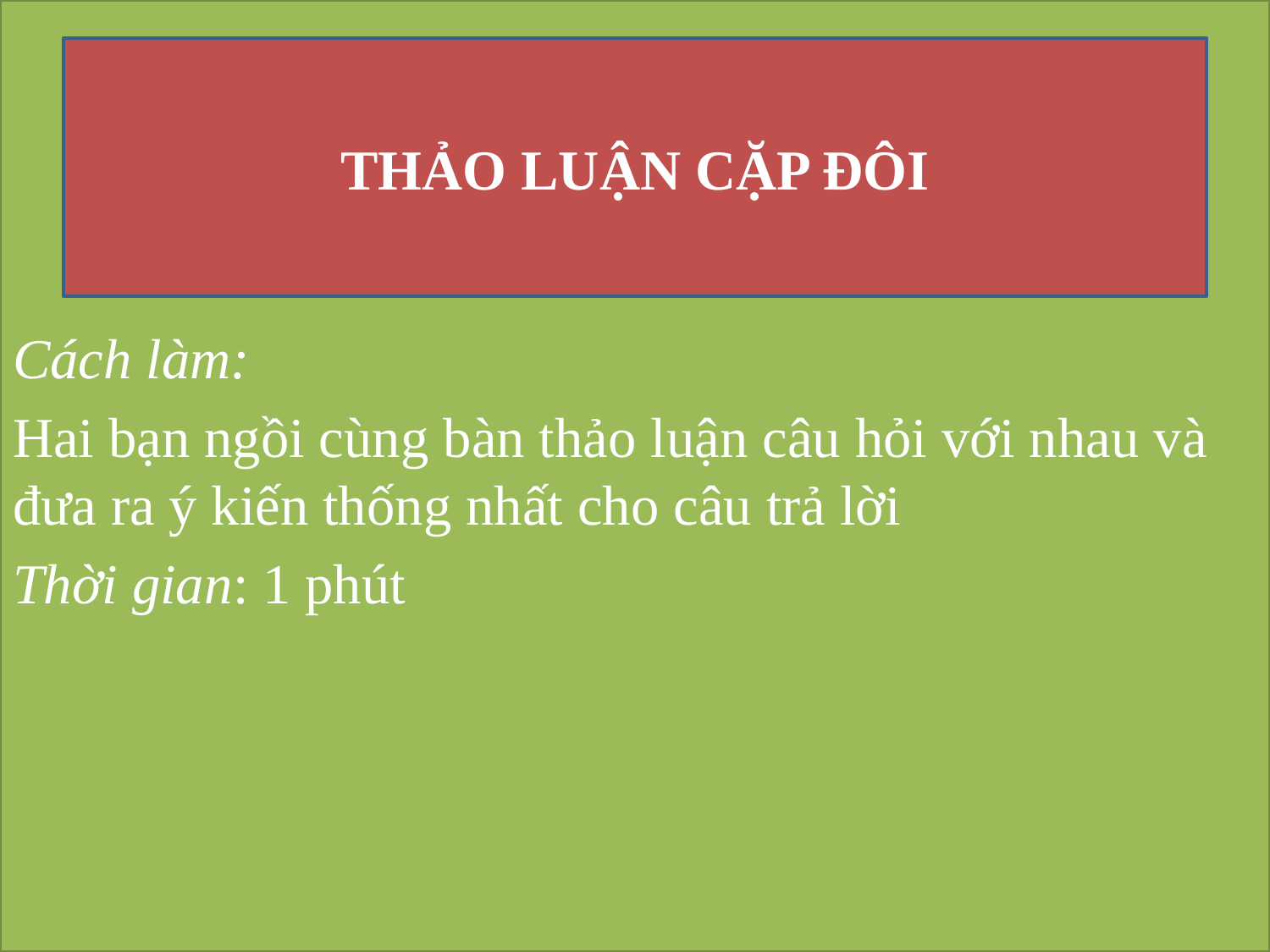

Cách làm:
Hai bạn ngồi cùng bàn thảo luận câu hỏi với nhau và đưa ra ý kiến thống nhất cho câu trả lời
Thời gian: 1 phút

# THẢO LUẬN CẶP ĐÔI